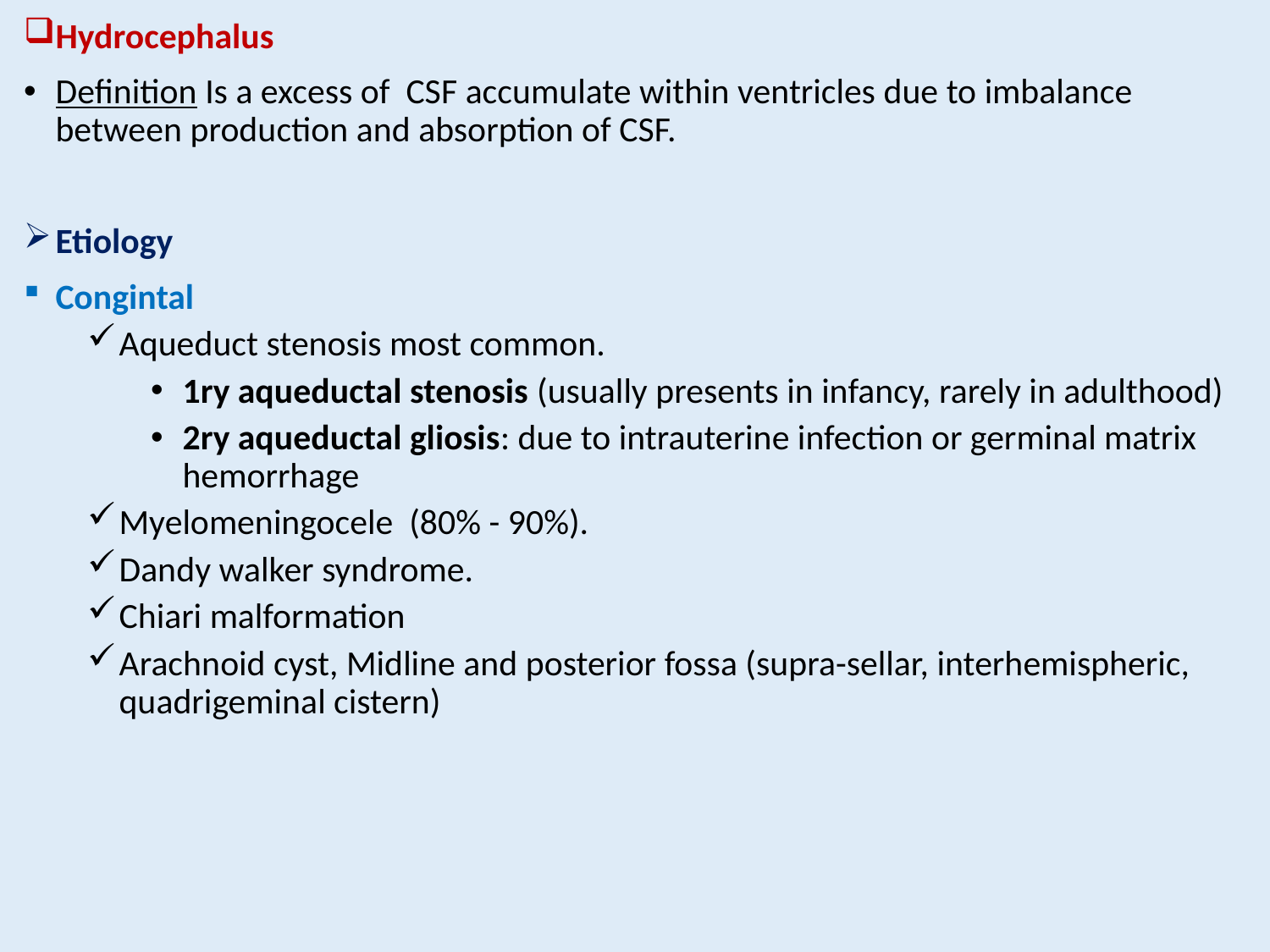

Hydrocephalus
Definition Is a excess of  CSF accumulate within ventricles due to imbalance between production and absorption of CSF.

Etiology
Congintal
Aqueduct stenosis most common.
1ry aqueductal stenosis (usually presents in infancy, rarely in adulthood)
2ry aqueductal gliosis: due to intrauterine infection or germinal matrix hemorrhage
Myelomeningocele  (80% - 90%).
Dandy walker syndrome.
Chiari malformation
Arachnoid cyst, Midline and posterior fossa (supra-sellar, interhemispheric, quadrigeminal cistern)